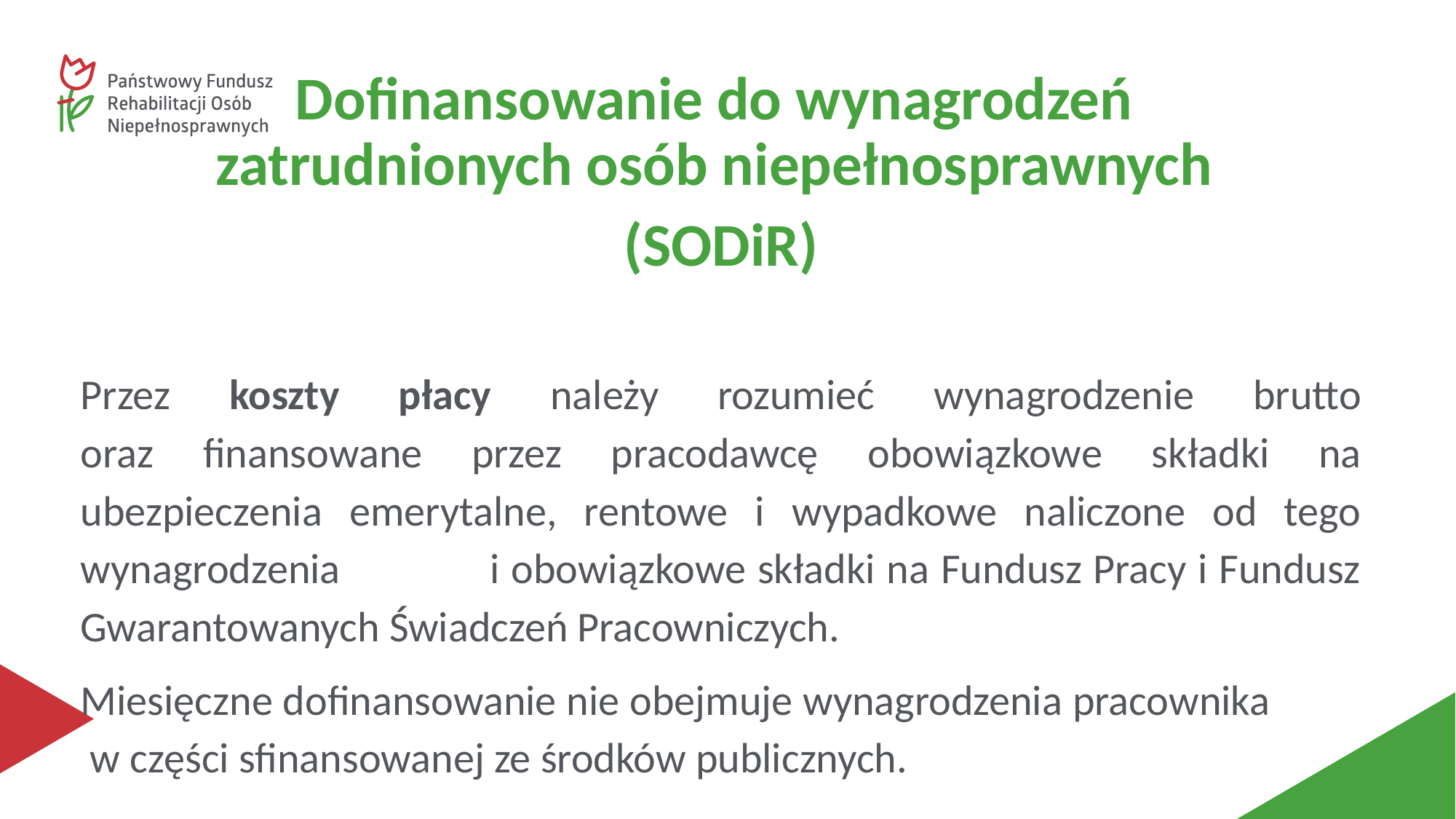

#
Dofinansowanie do wynagrodzeń
zatrudnionych osób niepełnosprawnych
(SODiR)

Przez koszty płacy należy rozumieć wynagrodzenie brutto
oraz finansowane przez pracodawcę obowiązkowe składki na ubezpieczenia emerytalne, rentowe i wypadkowe naliczone od tego wynagrodzenia             i obowiązkowe składki na Fundusz Pracy i Fundusz Gwarantowanych Świadczeń Pracowniczych.
Miesięczne dofinansowanie nie obejmuje wynagrodzenia pracownika           w części sfinansowanej ze środków publicznych.